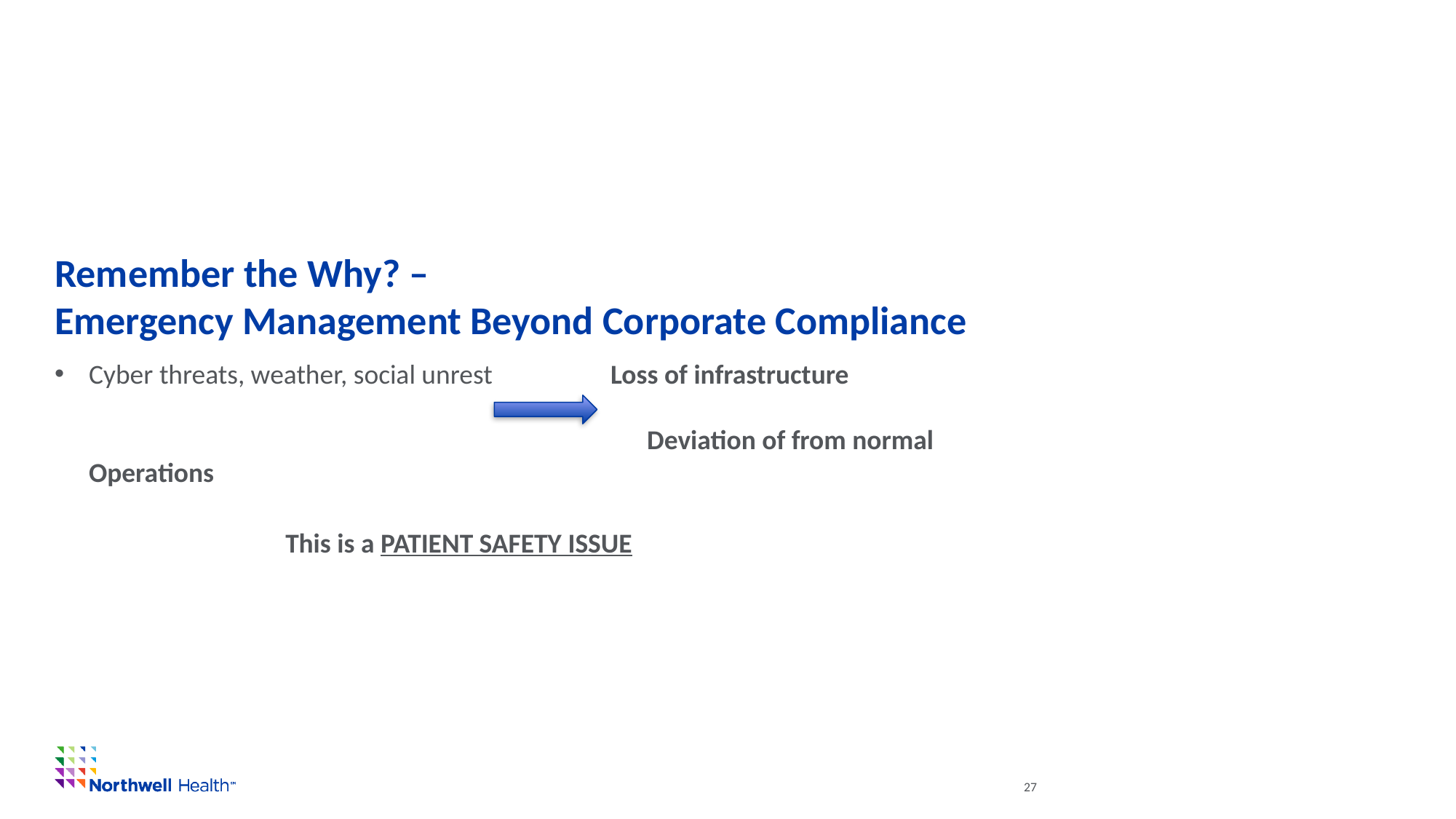

# Remember the Why? – Emergency Management Beyond Corporate Compliance
Cyber threats, weather, social unrest                   Loss of infrastructure                 	                                                                                  										  Deviation of from normal Operations
										  This is a PATIENT SAFETY ISSUE

27